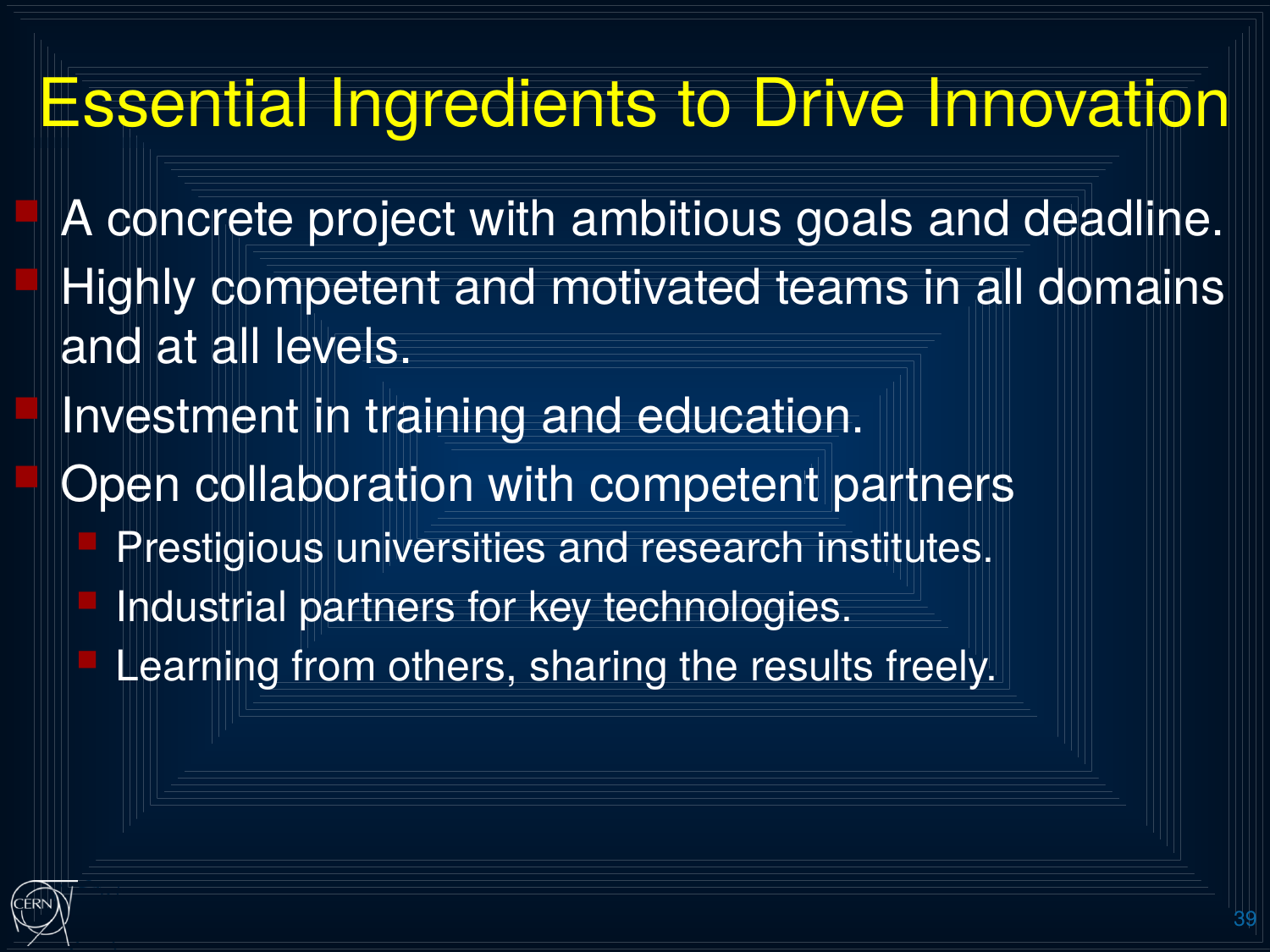

# Essential Ingredients to Drive Innovation
A concrete project with ambitious goals and deadline.
Highly competent and motivated teams in all domains and at all levels.
Investment in training and education.
Open collaboration with competent partners
Prestigious universities and research institutes.
Industrial partners for key technologies.
Learning from others, sharing the results freely.
39